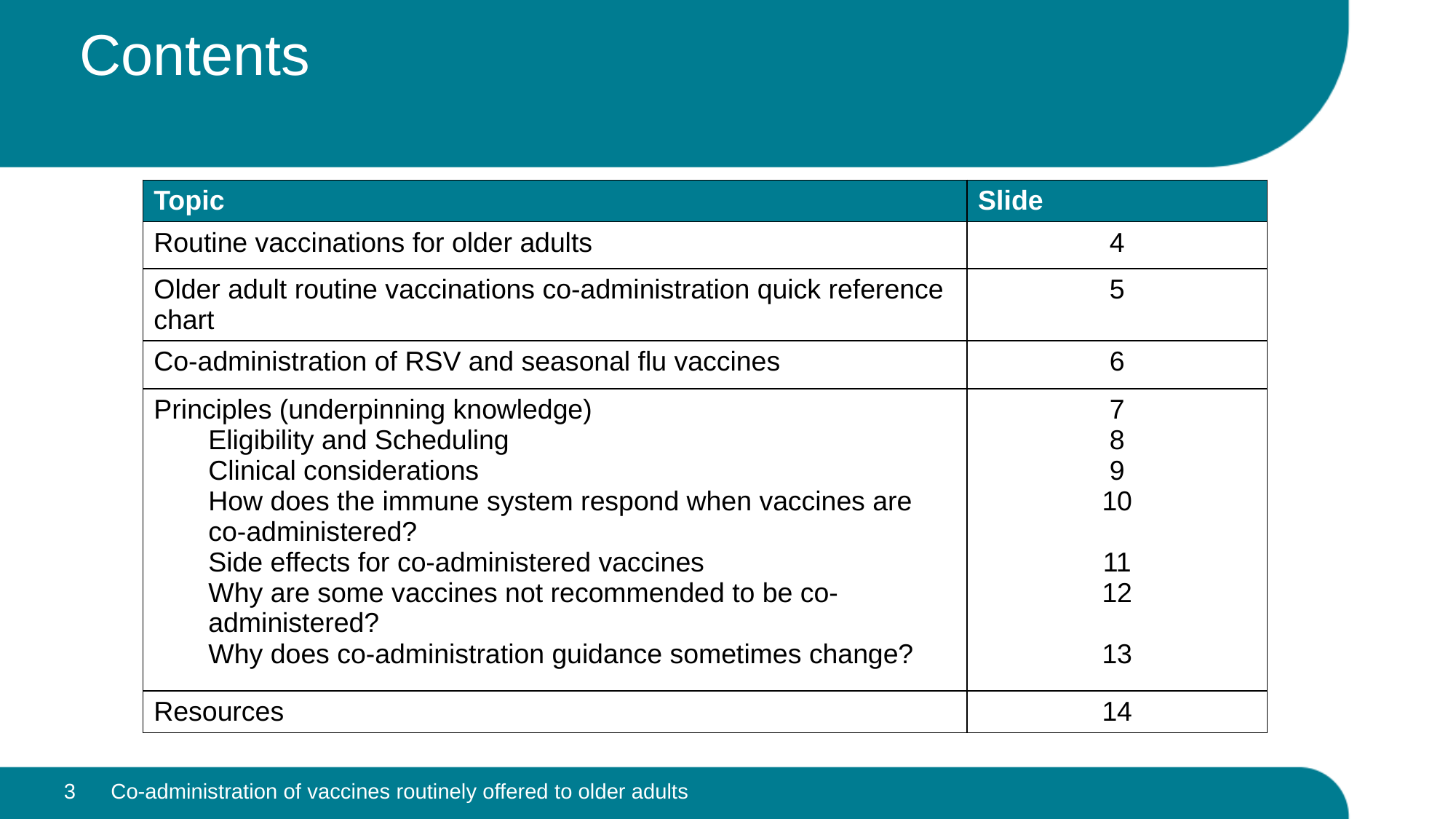

# Contents
| Topic | Slide |
| --- | --- |
| Routine vaccinations for older adults | 4 |
| Older adult routine vaccinations co-administration quick reference chart | 5 |
| Co-administration of RSV and seasonal flu vaccines | 6 |
| Principles (underpinning knowledge) Eligibility and Scheduling Clinical considerations How does the immune system respond when vaccines are co-administered? Side effects for co-administered vaccines Why are some vaccines not recommended to be co-administered? Why does co-administration guidance sometimes change? | 7 8 9 10 11 12 13 |
| Resources | 14 |
3
Co-administration of vaccines routinely offered to older adults